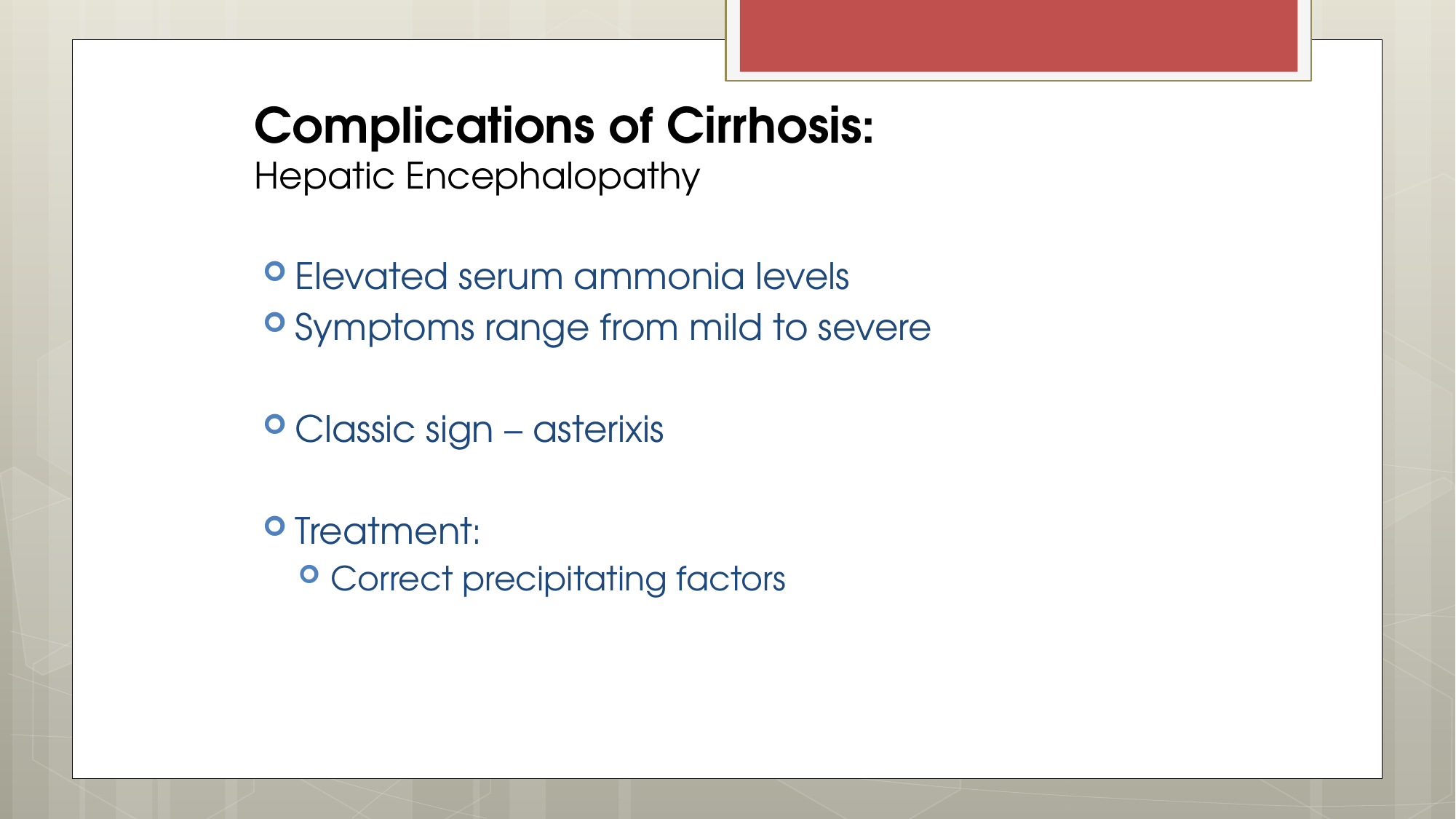

# Complications of Cirrhosis: Hepatic Encephalopathy
Elevated serum ammonia levels
Symptoms range from mild to severe

Classic sign – asterixis

Treatment:
Correct precipitating factors